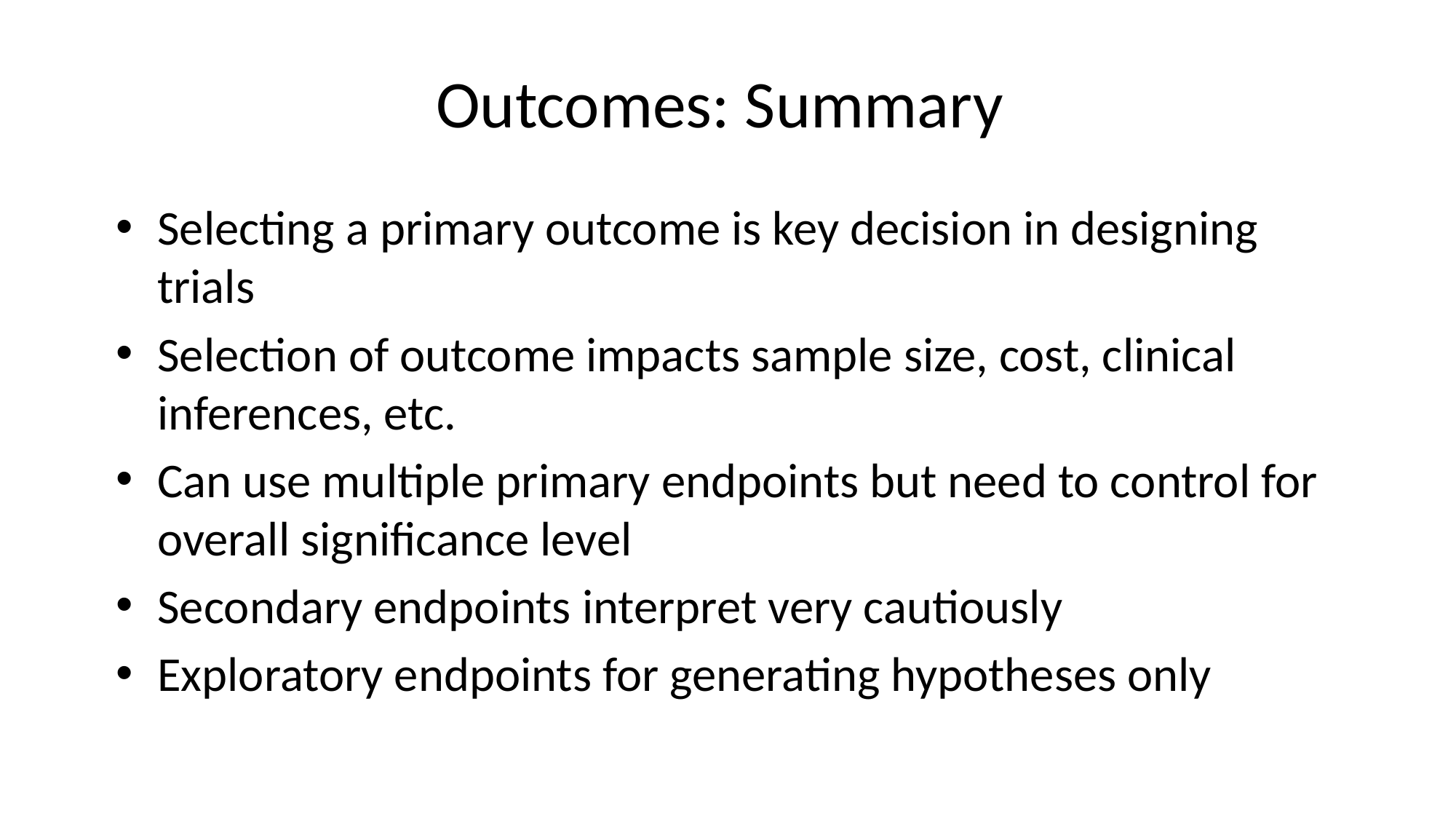

# Outcomes: Summary
Selecting a primary outcome is key decision in designing trials
Selection of outcome impacts sample size, cost, clinical inferences, etc.
Can use multiple primary endpoints but need to control for overall significance level
Secondary endpoints interpret very cautiously
Exploratory endpoints for generating hypotheses only